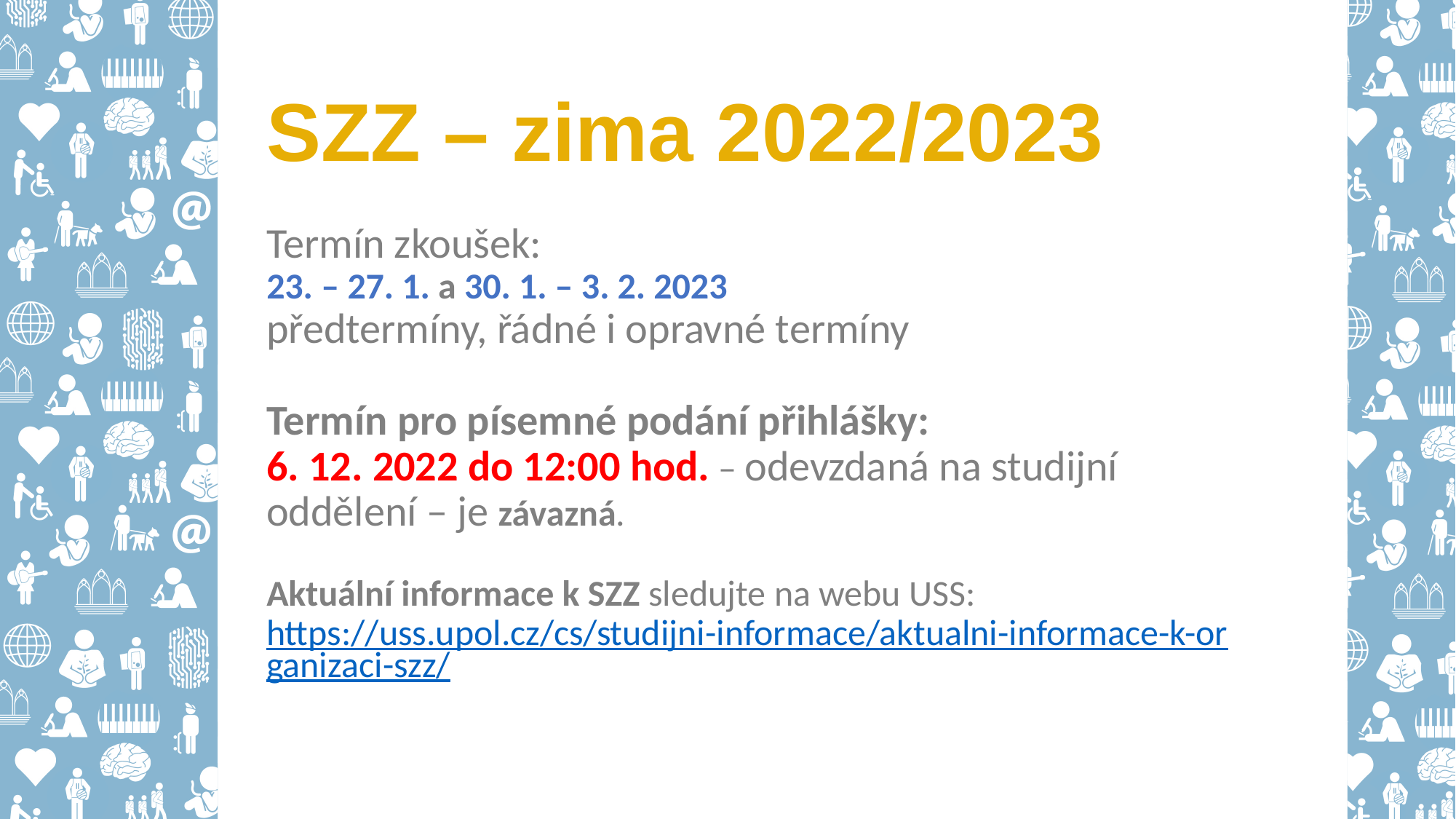

# SZZ – zima 2022/2023
Termín zkoušek:
23. – 27. 1. a 30. 1. – 3. 2. 2023
předtermíny, řádné i opravné termíny

Termín pro písemné podání přihlášky:
6. 12. 2022 do 12:00 hod. – odevzdaná na studijní oddělení – je závazná.

Aktuální informace k SZZ sledujte na webu USS: https://uss.upol.cz/cs/studijni-informace/aktualni-informace-k-organizaci-szz/